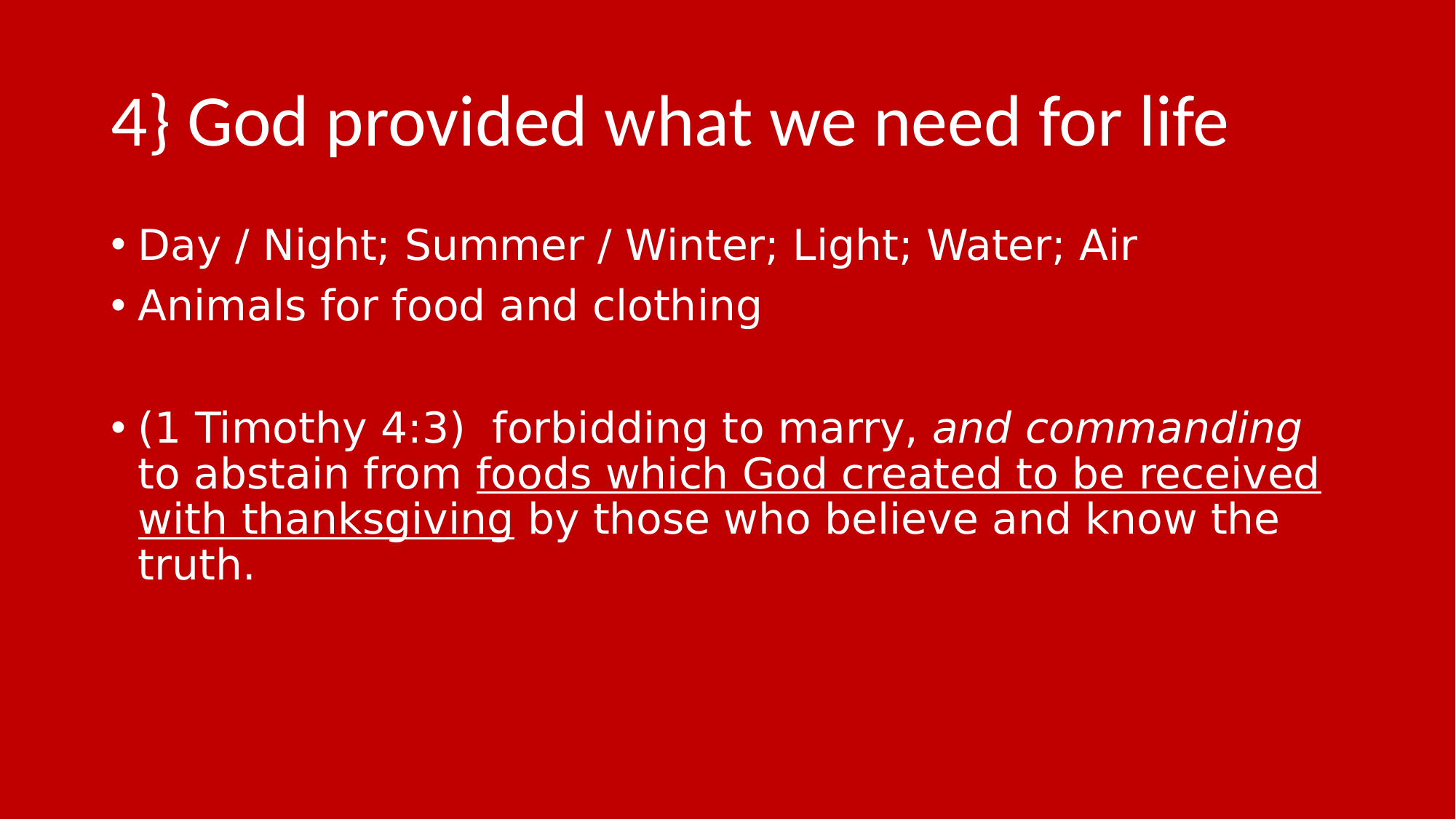

# 4} God provided what we need for life
Day / Night; Summer / Winter; Light; Water; Air
Animals for food and clothing

(1 Timothy 4:3)  forbidding to marry, and commanding to abstain from foods which God created to be received with thanksgiving by those who believe and know the truth.